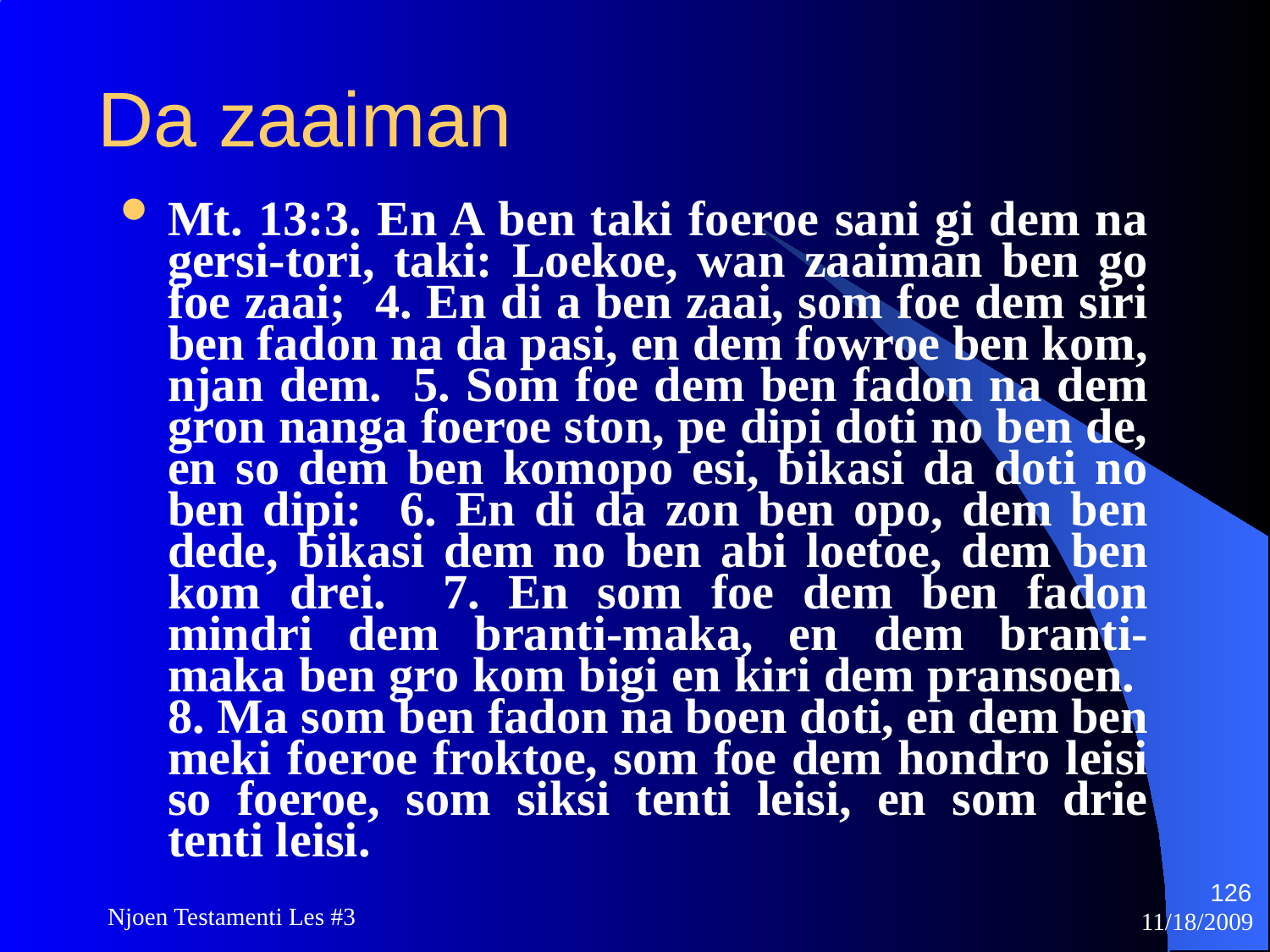

# Da zaaiman
Mt. 13:3. En A ben taki foeroe sani gi dem na gersi-tori, taki: Loekoe, wan zaaiman ben go foe zaai;  4. En di a ben zaai, som foe dem siri ben fadon na da pasi, en dem fowroe ben kom, njan dem.  5. Som foe dem ben fadon na dem gron nanga foeroe ston, pe dipi doti no ben de, en so dem ben komopo esi, bikasi da doti no ben dipi:  6. En di da zon ben opo, dem ben dede, bikasi dem no ben abi loetoe, dem ben kom drei.  7. En som foe dem ben fadon mindri dem branti-maka, en dem branti-maka ben gro kom bigi en kiri dem pransoen.  8. Ma som ben fadon na boen doti, en dem ben meki foeroe froktoe, som foe dem hondro leisi so foeroe, som siksi tenti leisi, en som drie tenti leisi.
126
Njoen Testamenti Les #3
11/18/2009